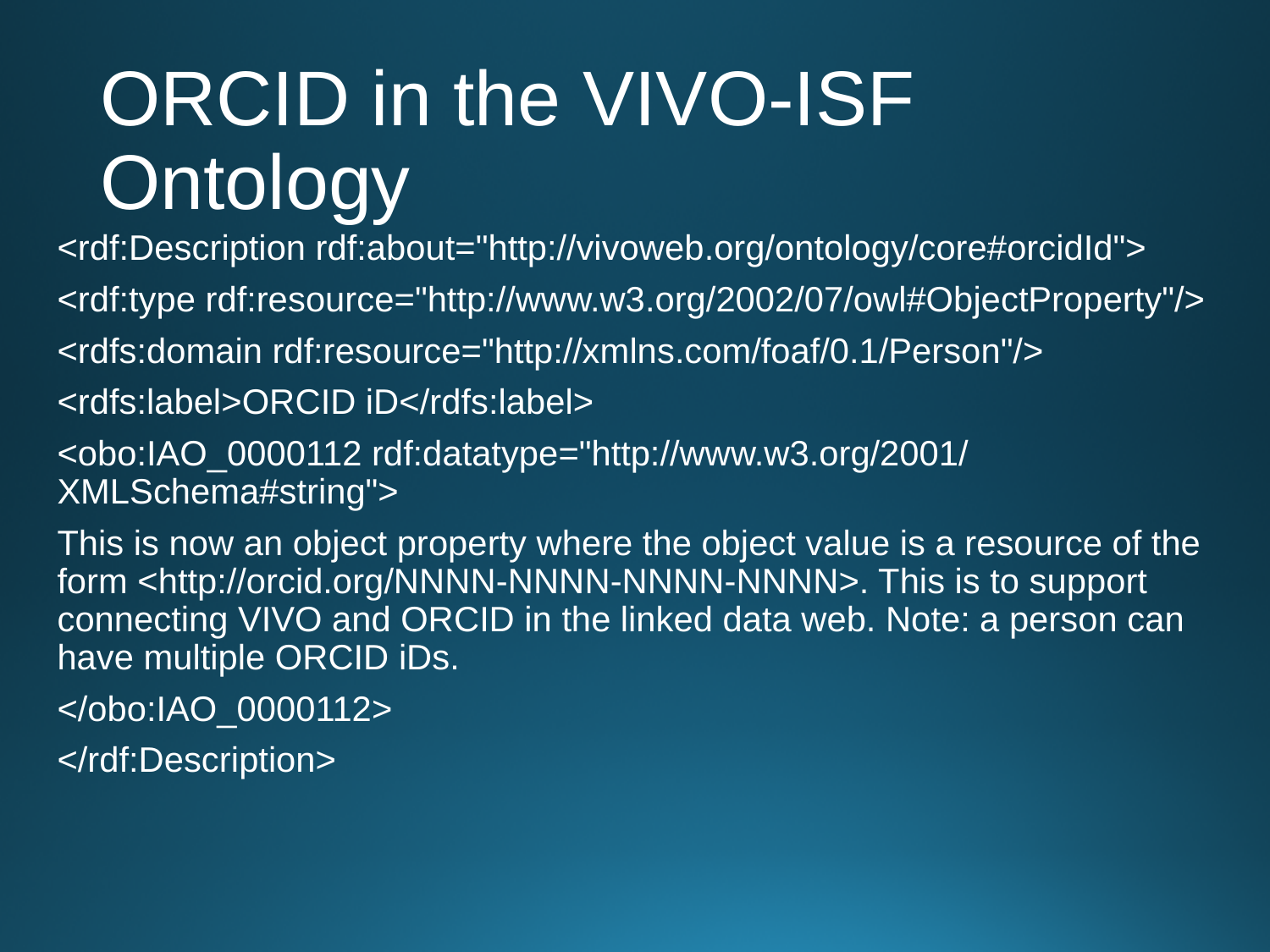

# ORCID in the VIVO-ISF Ontology
<rdf:Description rdf:about="http://vivoweb.org/ontology/core#orcidId">
<rdf:type rdf:resource="http://www.w3.org/2002/07/owl#ObjectProperty"/>
<rdfs:domain rdf:resource="http://xmlns.com/foaf/0.1/Person"/>
<rdfs:label>ORCID iD</rdfs:label>
<obo:IAO_0000112 rdf:datatype="http://www.w3.org/2001/XMLSchema#string">
This is now an object property where the object value is a resource of the form <http://orcid.org/NNNN-NNNN-NNNN-NNNN>. This is to support connecting VIVO and ORCID in the linked data web. Note: a person can have multiple ORCID iDs.
</obo:IAO_0000112>
</rdf:Description>